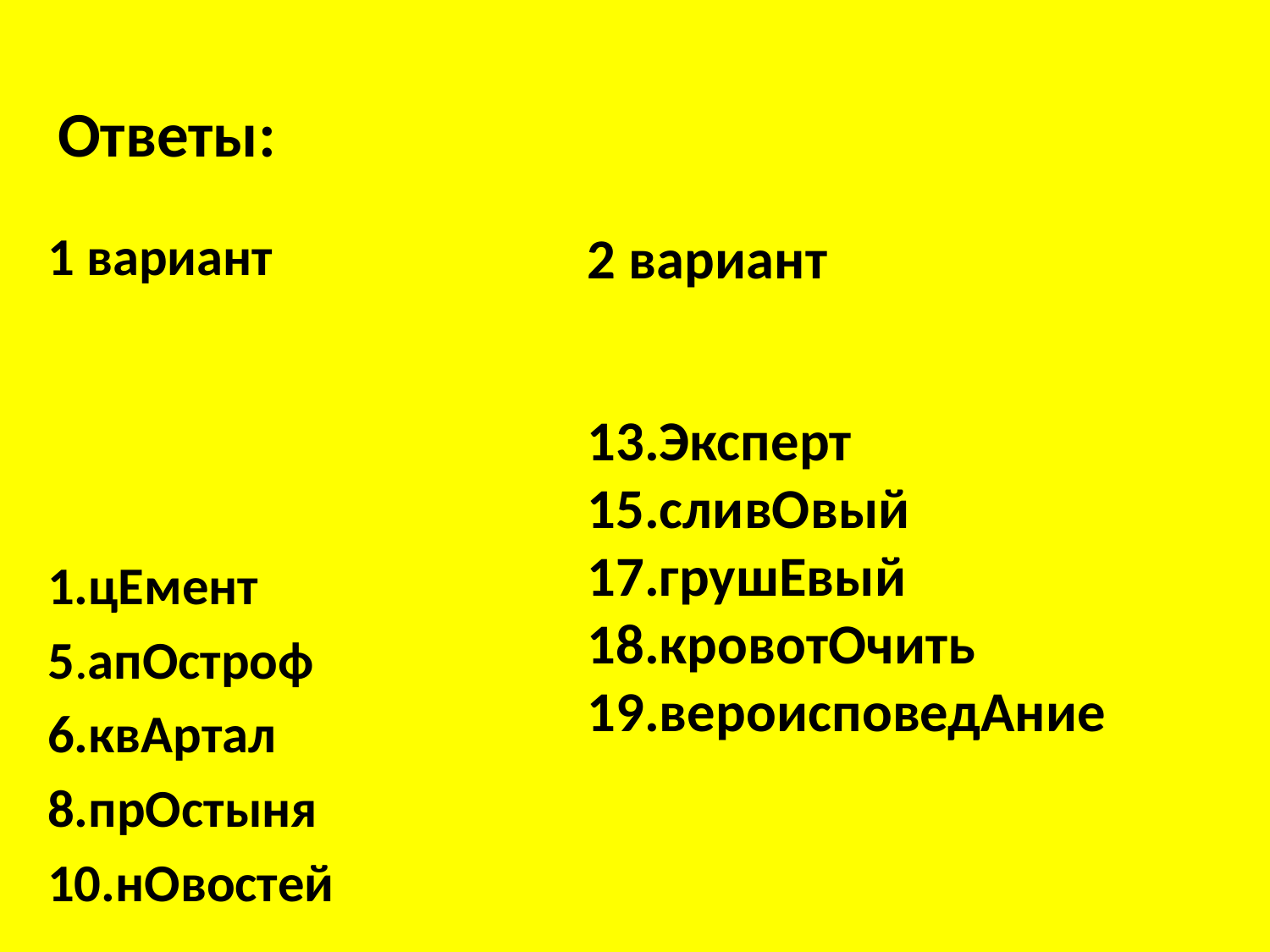

# Ответы:
1 вариант
1.цЕмент
5.апОстроф
6.квАртал
8.прОстыня
10.нОвостей

2 вариант

13.Эксперт
15.сливОвый
17.грушЕвый
18.кровотОчить
19.вероисповедАние